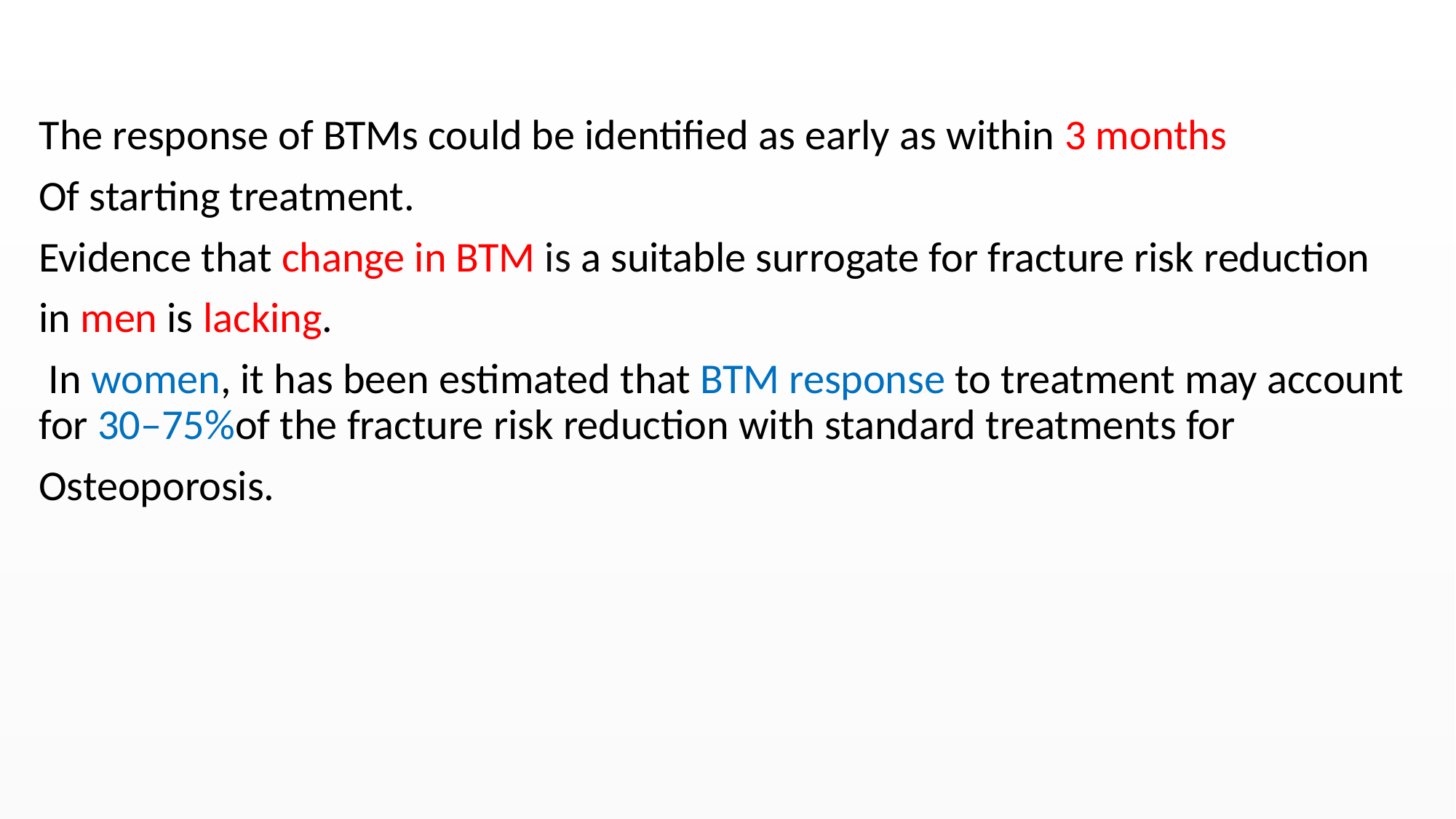

#
The response of BTMs could be identified as early as within 3 months
Of starting treatment.
Evidence that change in BTM is a suitable surrogate for fracture risk reduction
in men is lacking.
 In women, it has been estimated that BTM response to treatment may account for 30–75%of the fracture risk reduction with standard treatments for
Osteoporosis.